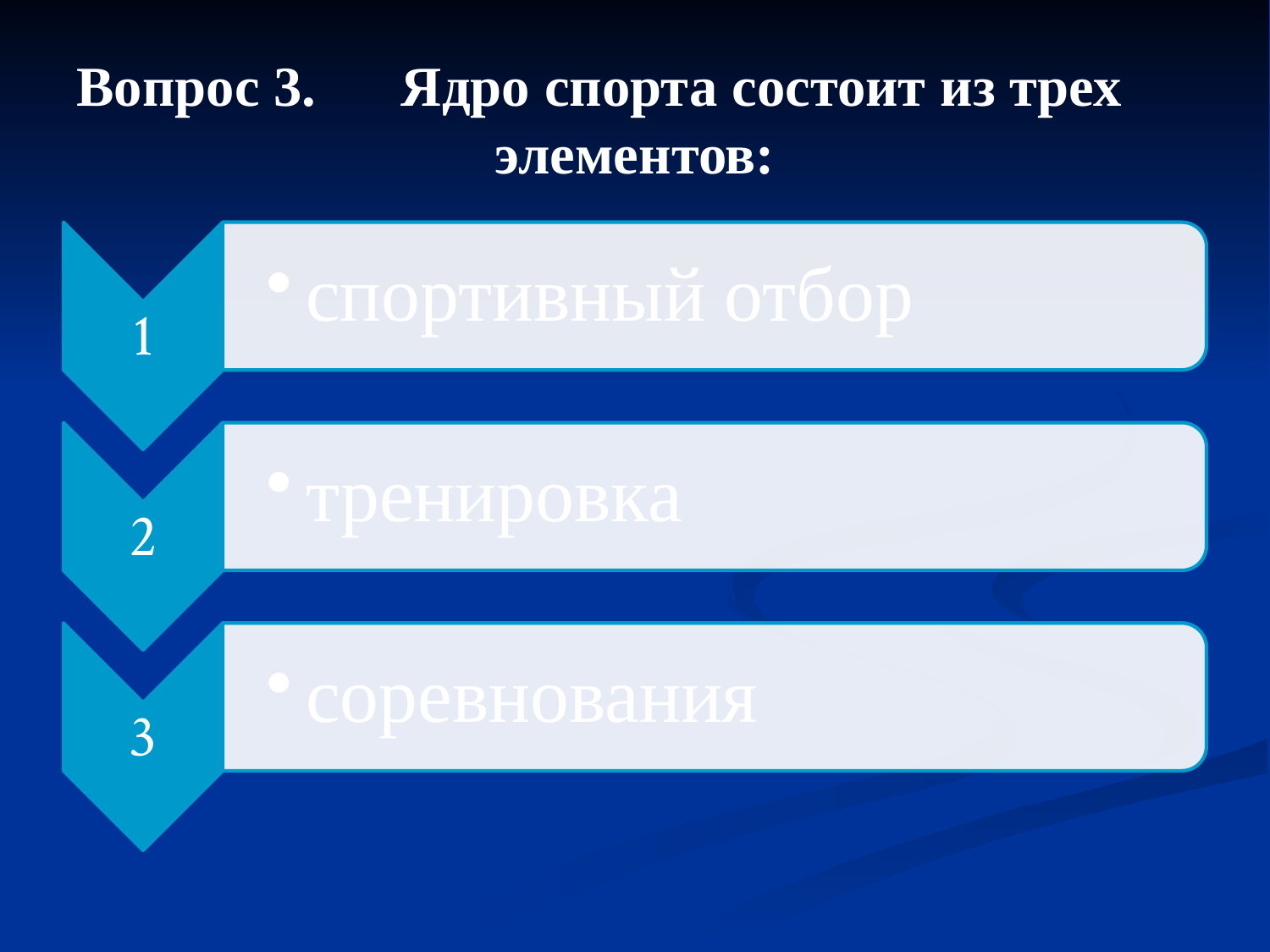

# Вопрос 3.      Ядро спорта состоит из трех      элементов:
1
спортивный отбор
2
тренировка
3
соревнования